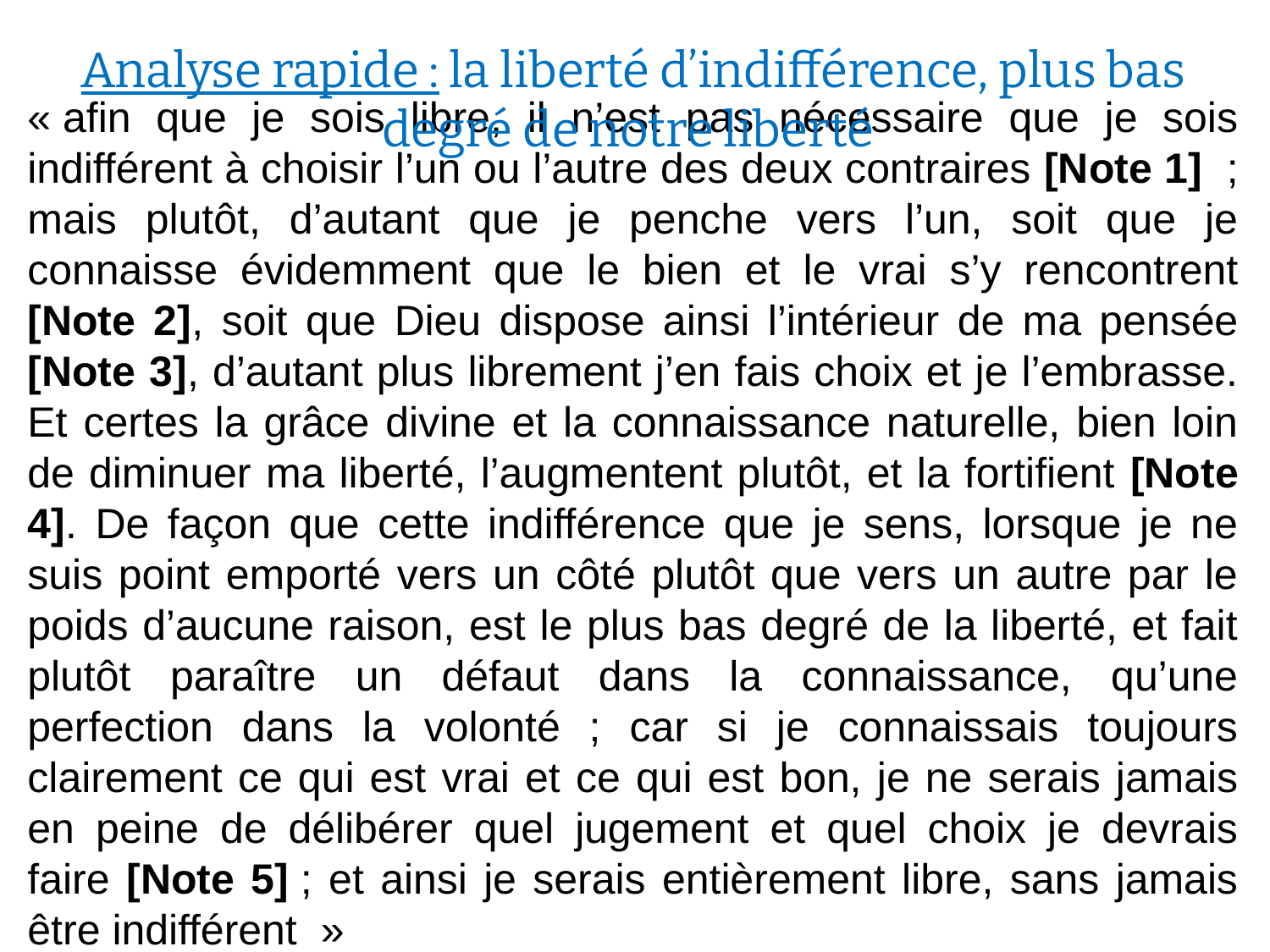

Analyse rapide : la liberté d’indifférence, plus bas degré de notre liberté
« afin que je sois libre, il n’est pas nécessaire que je sois indifférent à choisir l’un ou l’autre des deux contraires [Note 1]  ; mais plutôt, d’autant que je penche vers l’un, soit que je connaisse évidemment que le bien et le vrai s’y rencontrent [Note 2], soit que Dieu dispose ainsi l’intérieur de ma pensée [Note 3], d’autant plus librement j’en fais choix et je l’embrasse. Et certes la grâce divine et la connaissance naturelle, bien loin de diminuer ma liberté, l’augmentent plutôt, et la fortifient [Note 4]. De façon que cette indifférence que je sens, lorsque je ne suis point emporté vers un côté plutôt que vers un autre par le poids d’aucune raison, est le plus bas degré de la liberté, et fait plutôt paraître un défaut dans la connaissance, qu’une perfection dans la volonté ; car si je connaissais toujours clairement ce qui est vrai et ce qui est bon, je ne serais jamais en peine de délibérer quel jugement et quel choix je devrais faire [Note 5] ; et ainsi je serais entièrement libre, sans jamais être indifférent  »